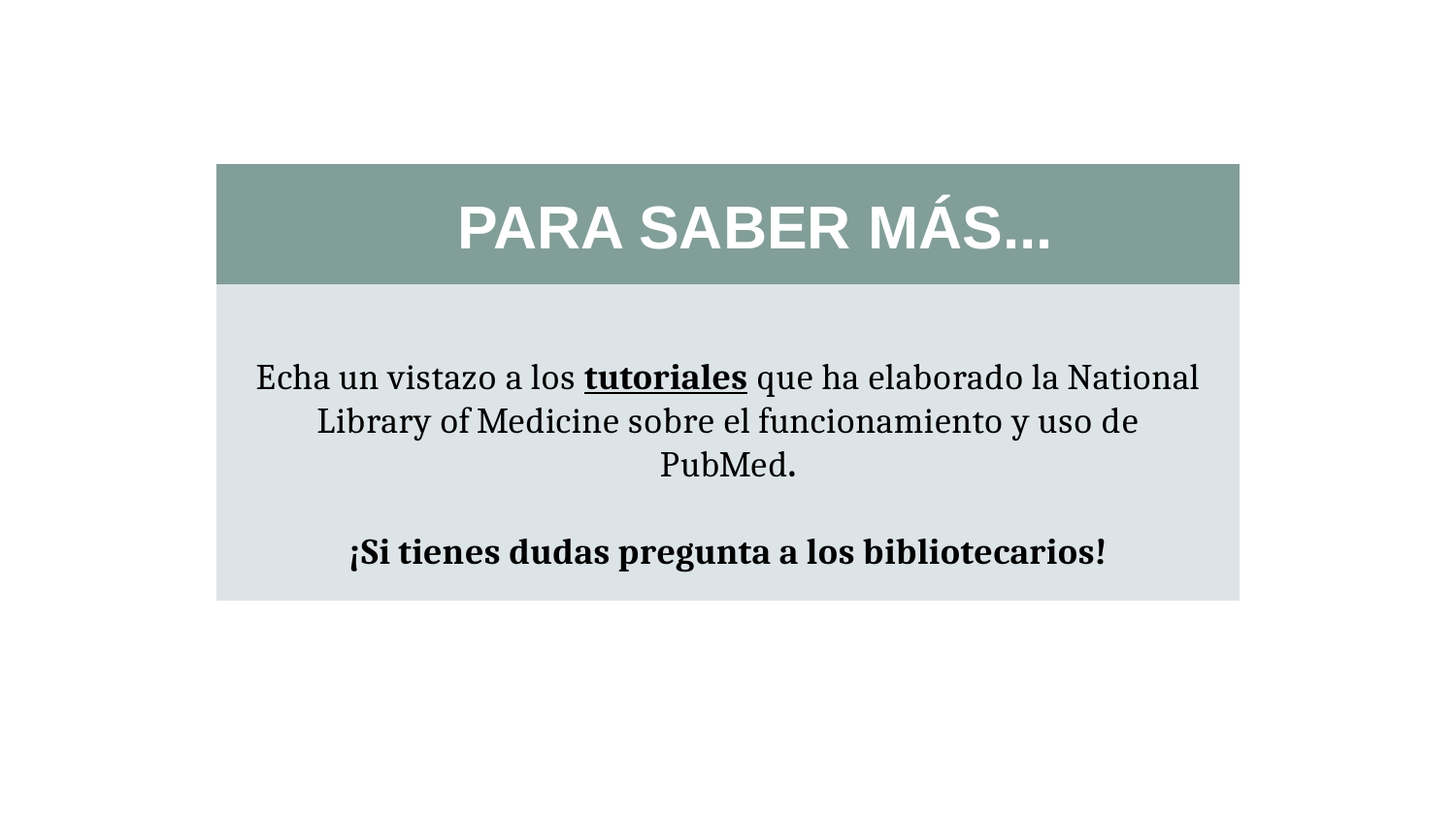

PARA SABER MÁS...

Echa un vistazo a los tutoriales que ha elaborado la National Library of Medicine sobre el funcionamiento y uso de PubMed.

¡Si tienes dudas pregunta a los bibliotecarios!